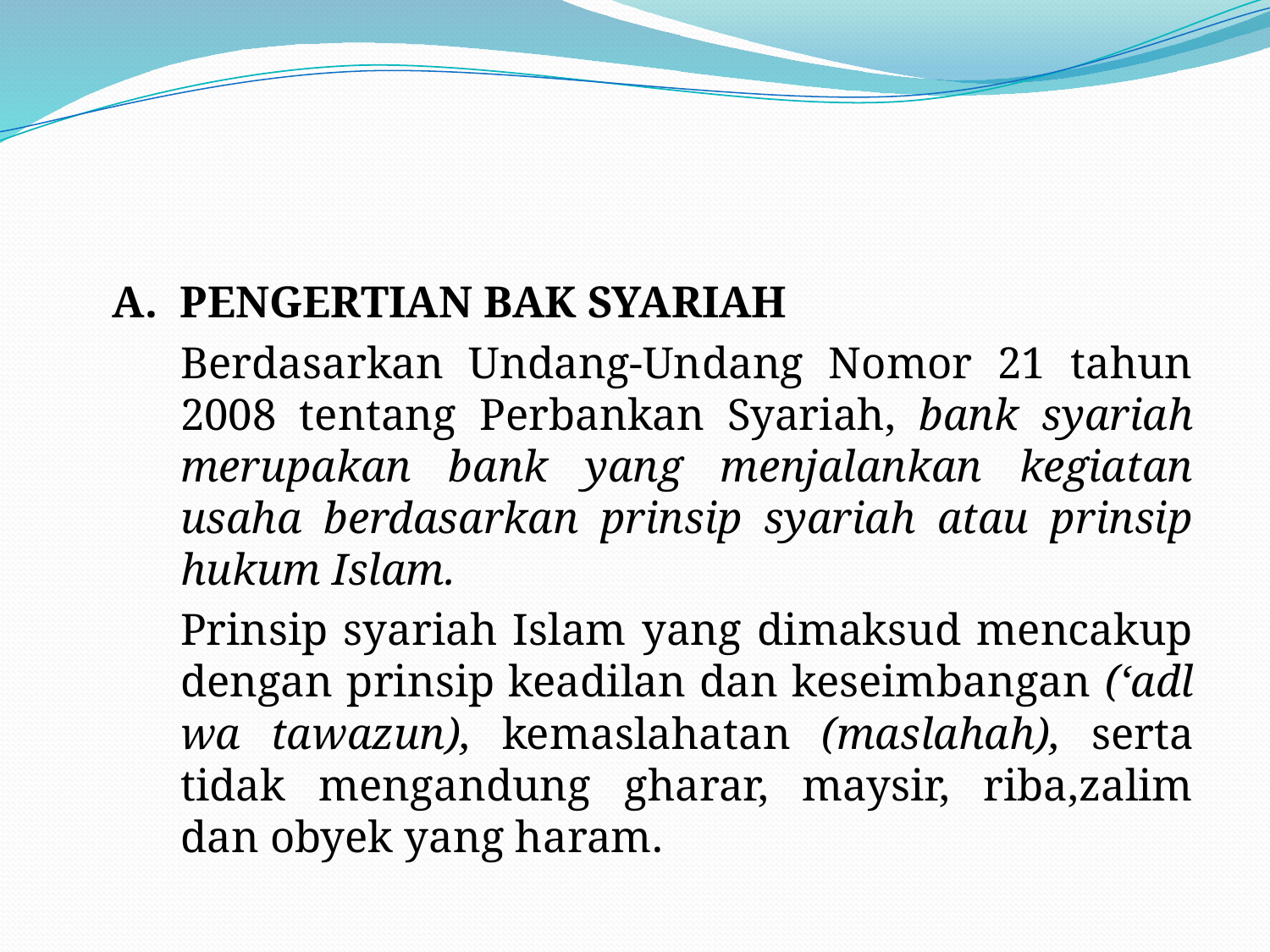

#
A.  PENGERTIAN BAK SYARIAH
Berdasarkan Undang-Undang Nomor 21 tahun 2008 tentang Perbankan Syariah, bank syariah merupakan bank yang menjalankan kegiatan usaha berdasarkan prinsip syariah atau prinsip hukum Islam.
Prinsip syariah Islam yang dimaksud mencakup dengan prinsip keadilan dan keseimbangan (‘adl wa tawazun), kemaslahatan (maslahah), serta tidak mengandung gharar, maysir, riba,zalim dan obyek yang haram.